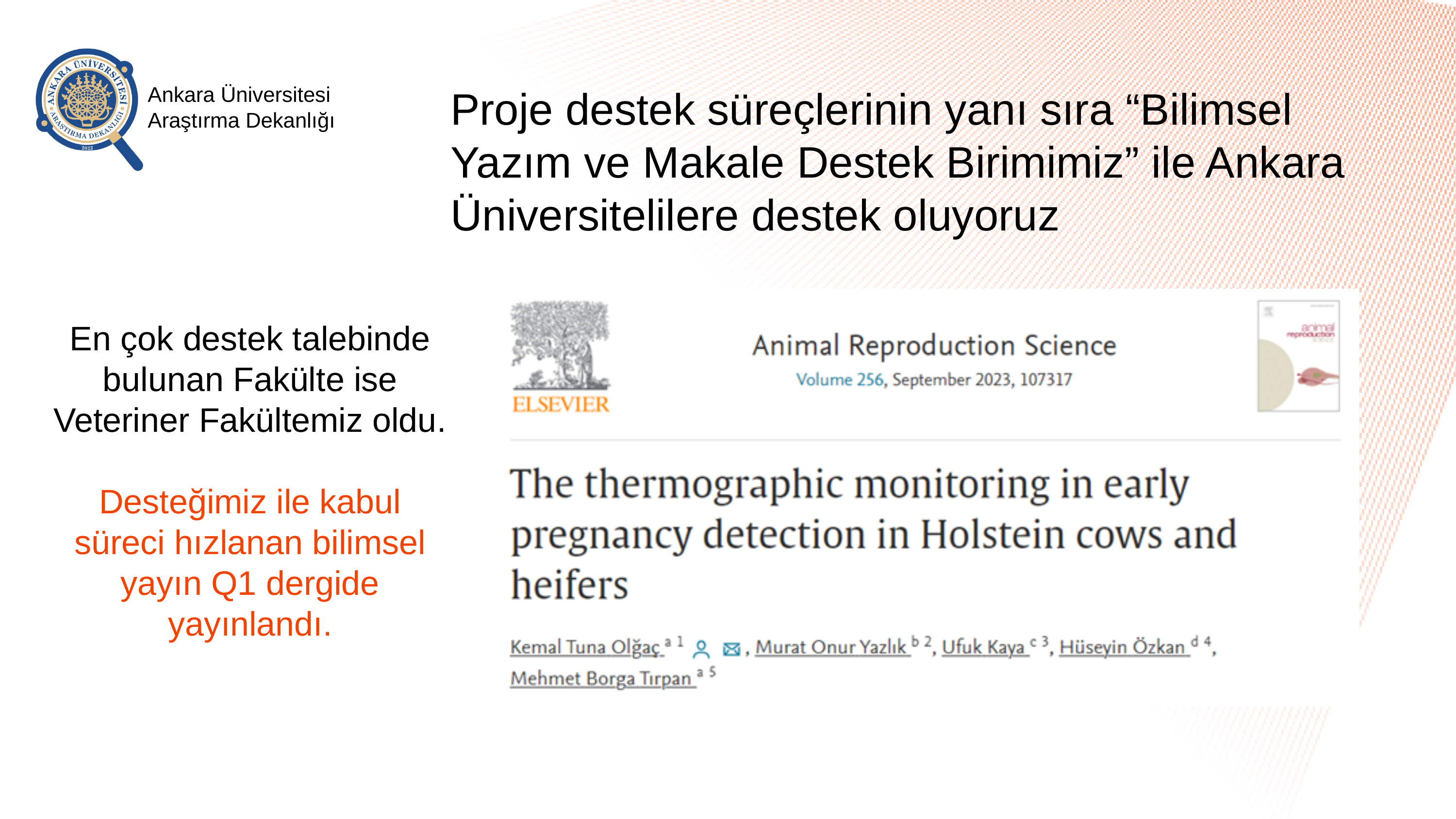

Ankara Üniversitesi Araştırma Dekanlığı
Proje destek süreçlerinin yanı sıra “Bilimsel Yazım ve Makale Destek Birimimiz” ile Ankara Üniversitelilere destek oluyoruz

En çok destek talebinde bulunan Fakülte ise Veteriner Fakültemiz oldu.

Desteğimiz ile kabul süreci hızlanan bilimsel yayın Q1 dergide yayınlandı.